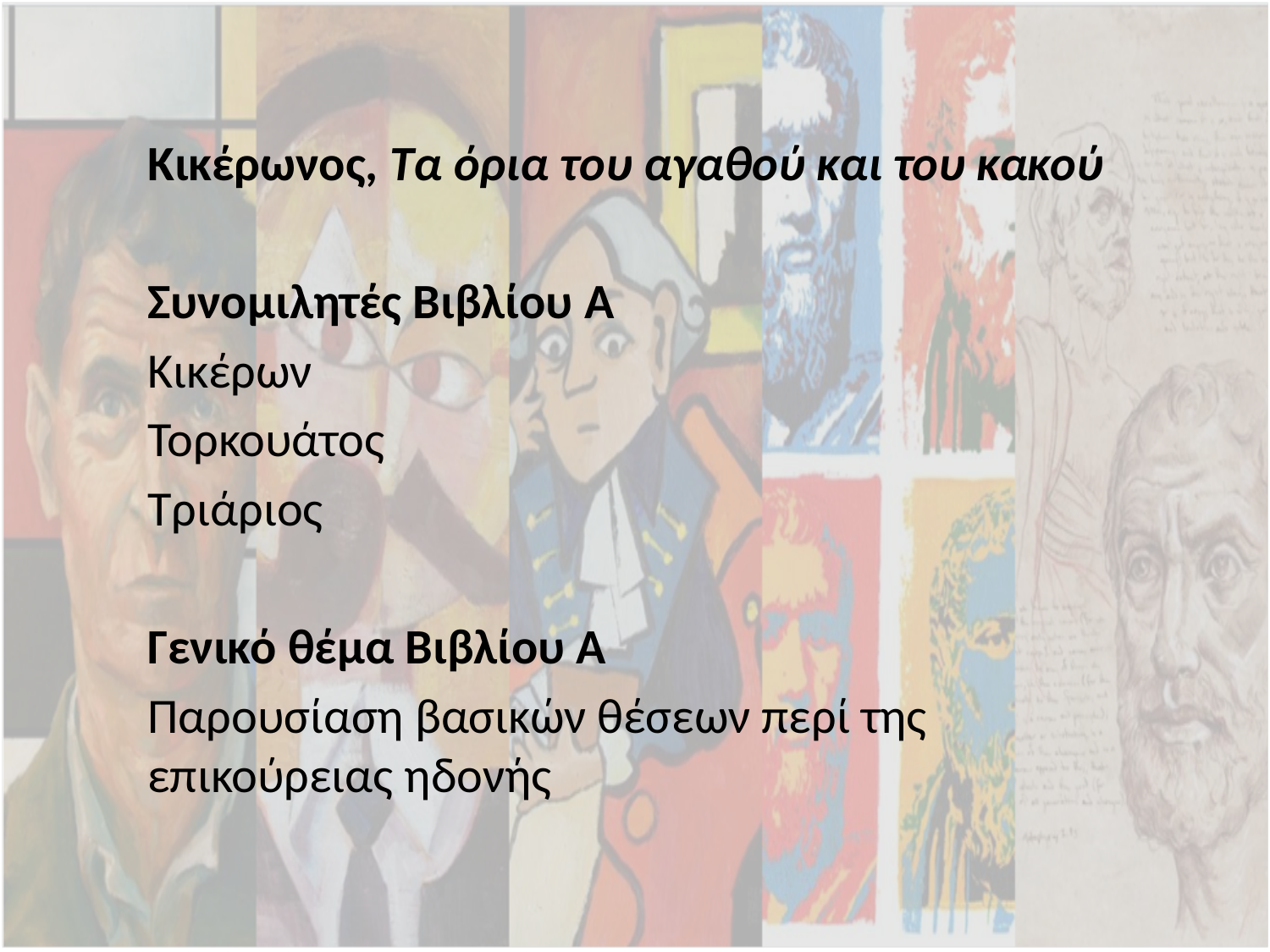

Κικέρωνος, Τα όρια του αγαθού και του κακού

Συνομιλητές Βιβλίου Α
Κικέρων
Τορκουάτος
Τριάριος

Γενικό θέμα Βιβλίου Α
Παρουσίαση βασικών θέσεων περί της επικούρειας ηδονής